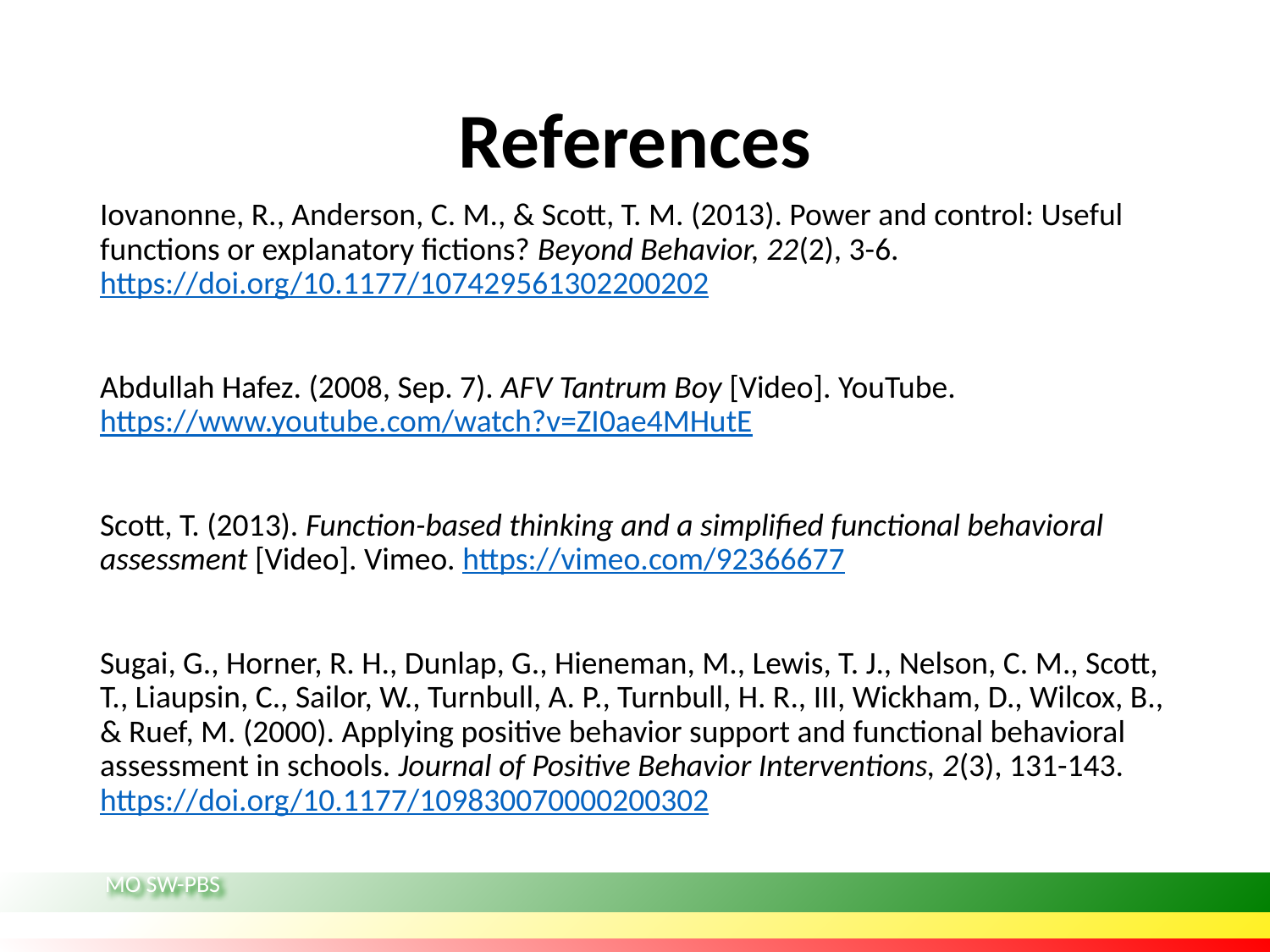

# References
Iovanonne, R., Anderson, C. M., & Scott, T. M. (2013). Power and control: Useful functions or explanatory fictions? Beyond Behavior, 22(2), 3-6. https://doi.org/10.1177/107429561302200202

Abdullah Hafez. (2008, Sep. 7). AFV Tantrum Boy [Video]. YouTube. https://www.youtube.com/watch?v=ZI0ae4MHutE

Scott, T. (2013). Function-based thinking and a simplified functional behavioral assessment [Video]. Vimeo. https://vimeo.com/92366677

Sugai, G., Horner, R. H., Dunlap, G., Hieneman, M., Lewis, T. J., Nelson, C. M., Scott, T., Liaupsin, C., Sailor, W., Turnbull, A. P., Turnbull, H. R., III, Wickham, D., Wilcox, B., & Ruef, M. (2000). Applying positive behavior support and functional behavioral assessment in schools. Journal of Positive Behavior Interventions, 2(3), 131-143. https://doi.org/10.1177/109830070000200302